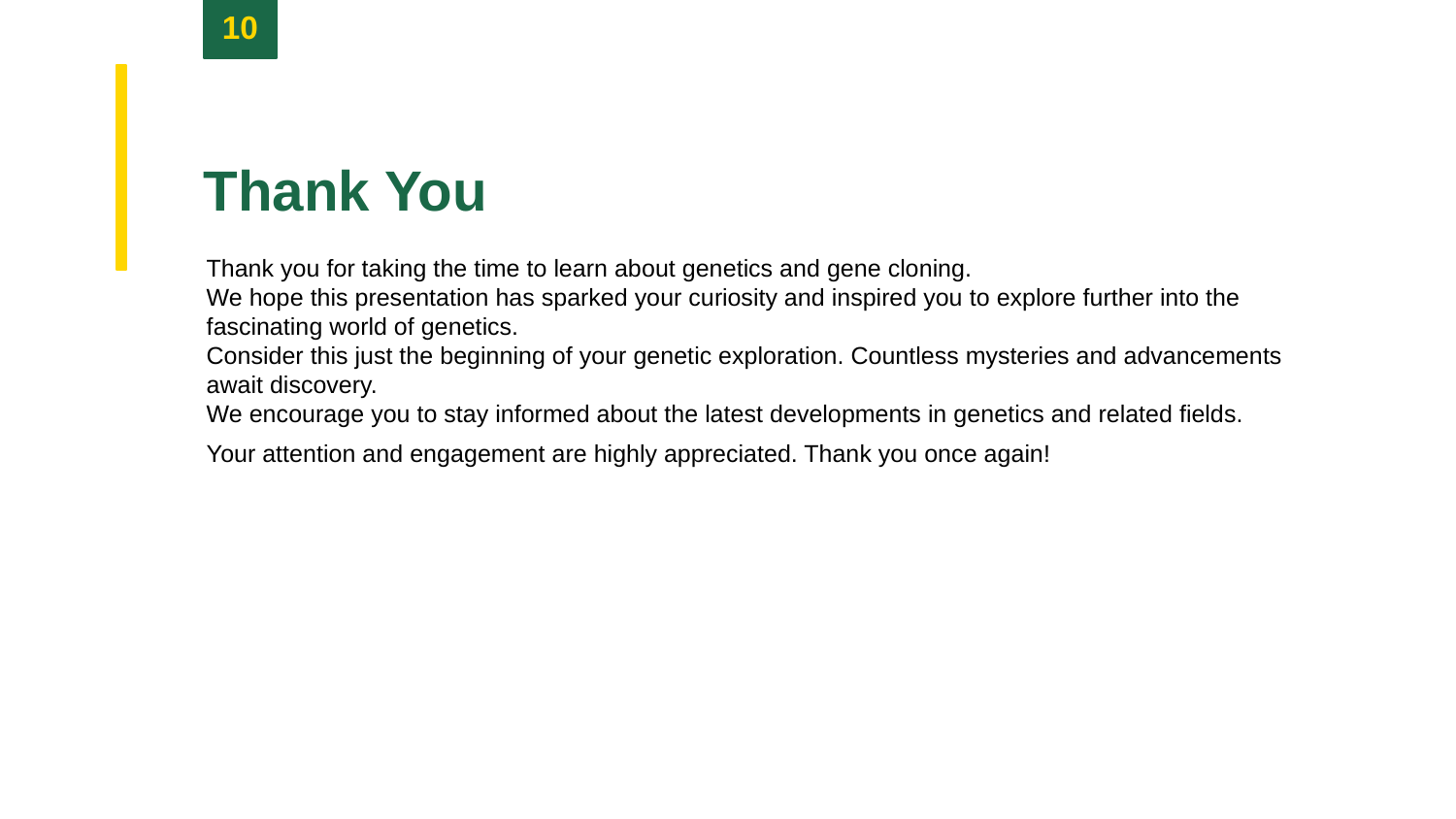

10

Thank You
Thank you for taking the time to learn about genetics and gene cloning.
We hope this presentation has sparked your curiosity and inspired you to explore further into the fascinating world of genetics.
Consider this just the beginning of your genetic exploration. Countless mysteries and advancements await discovery.
We encourage you to stay informed about the latest developments in genetics and related fields.
Your attention and engagement are highly appreciated. Thank you once again!